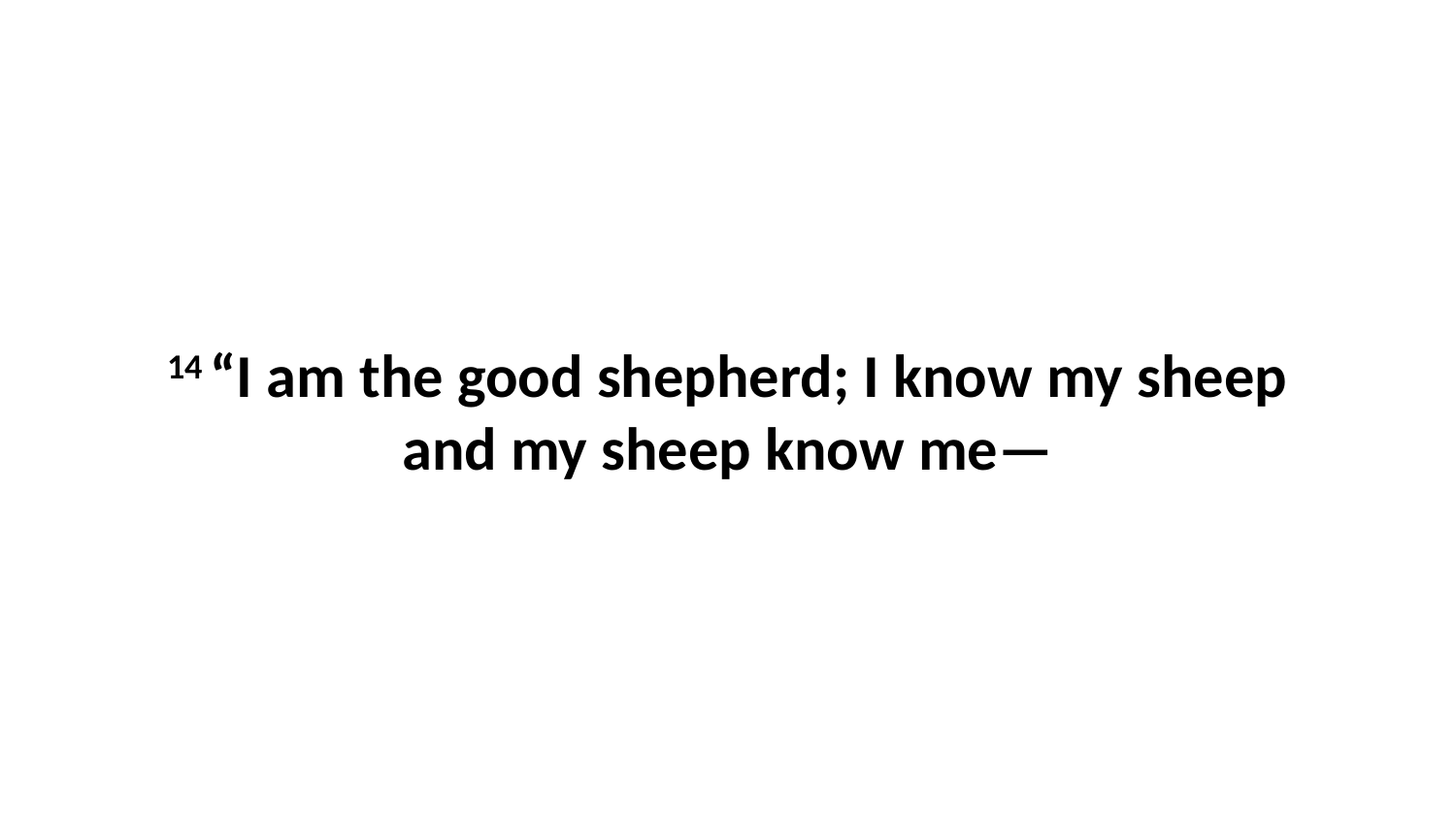

14 “I am the good shepherd; I know my sheep and my sheep know me—